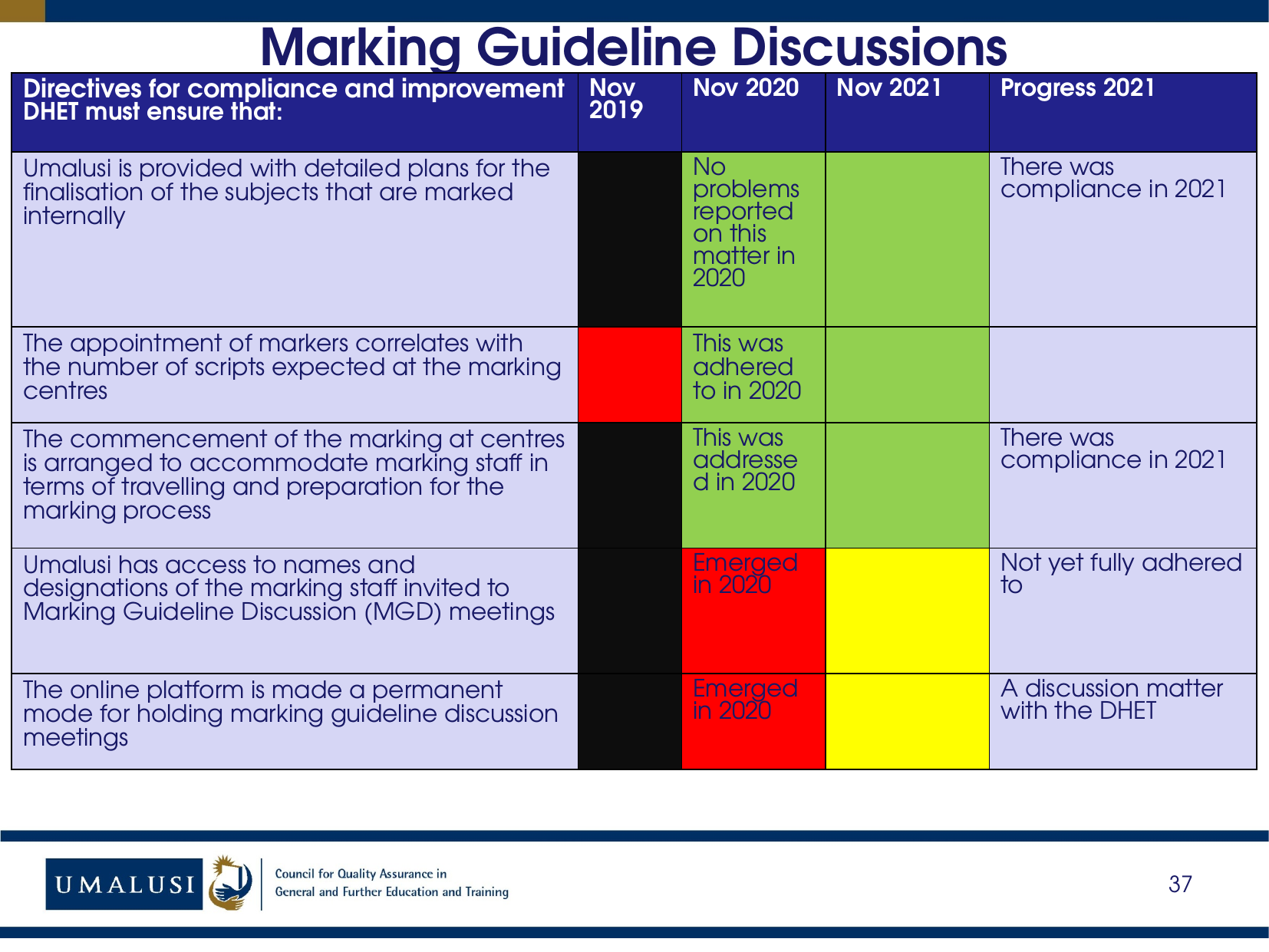

# Marking Guideline Discussions
| Directives for compliance and improvement DHET must ensure that: | Nov 2019 | Nov 2020 | Nov 2021 | Progress 2021 |
| --- | --- | --- | --- | --- |
| Umalusi is provided with detailed plans for the finalisation of the subjects that are marked internally |  | No problems reported on this matter in 2020 |  | There was compliance in 2021 |
| The appointment of markers correlates with the number of scripts expected at the marking centres |  | This was adhered to in 2020 |  |  |
| The commencement of the marking at centres is arranged to accommodate marking staff in terms of travelling and preparation for the marking process |  | This was addressed in 2020 |  | There was compliance in 2021 |
| Umalusi has access to names and designations of the marking staff invited to Marking Guideline Discussion (MGD) meetings |  | Emerged in 2020 |  | Not yet fully adhered to |
| The online platform is made a permanent mode for holding marking guideline discussion meetings |  | Emerged in 2020 |  | A discussion matter with the DHET |
37